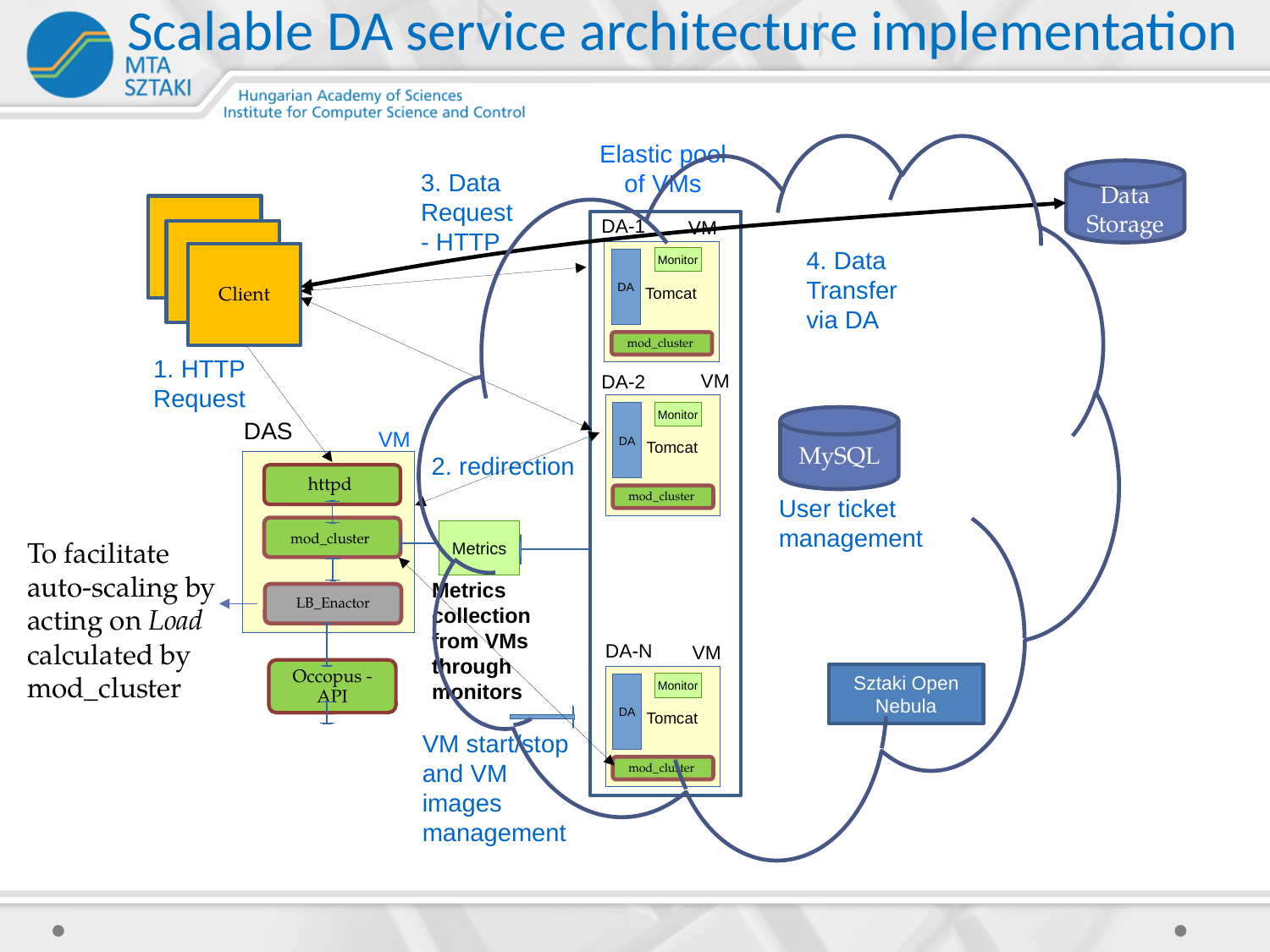

Scalable DA service architecture implementation

Elastic pool of VMs
Data Storage
3. Data Request - HTTP
Client

DA-1

VM
Client
4. Data Transfer via DA

Client
Monitor
DA

Tomcat

mod_cluster

1. HTTP Request
VM
DA-2

Monitor
DA
MySQL
DAS
VM

Tomcat
2. redirection

httpd
mod_cluster
User ticket management

mod_cluster
Metrics
To facilitate auto-scaling by acting on Load calculated by mod_cluster

Metrics collection from VMs through
monitors
LB_Enactor

DA-N
VM
Occopus - API
Sztaki Open Nebula

Monitor
DA

Tomcat

VM start/stop
and VM images management
mod_cluster